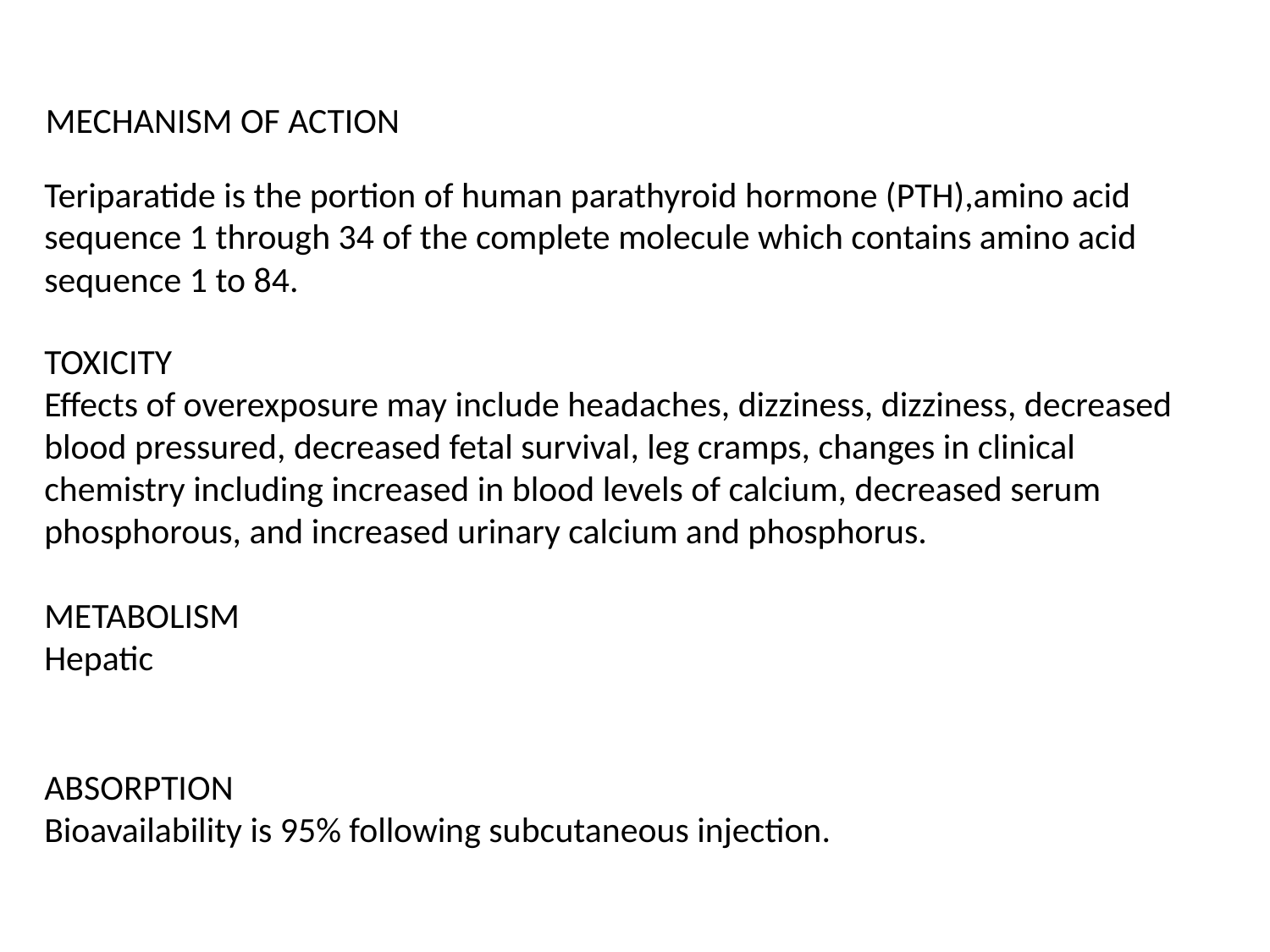

MECHANISM OF ACTION
Teriparatide is the portion of human parathyroid hormone (PTH),amino acid sequence 1 through 34 of the complete molecule which contains amino acid sequence 1 to 84.
TOXICITY
Effects of overexposure may include headaches, dizziness, dizziness, decreased blood pressured, decreased fetal survival, leg cramps, changes in clinical chemistry including increased in blood levels of calcium, decreased serum phosphorous, and increased urinary calcium and phosphorus.

METABOLISM
Hepatic
ABSORPTION
Bioavailability is 95% following subcutaneous injection.